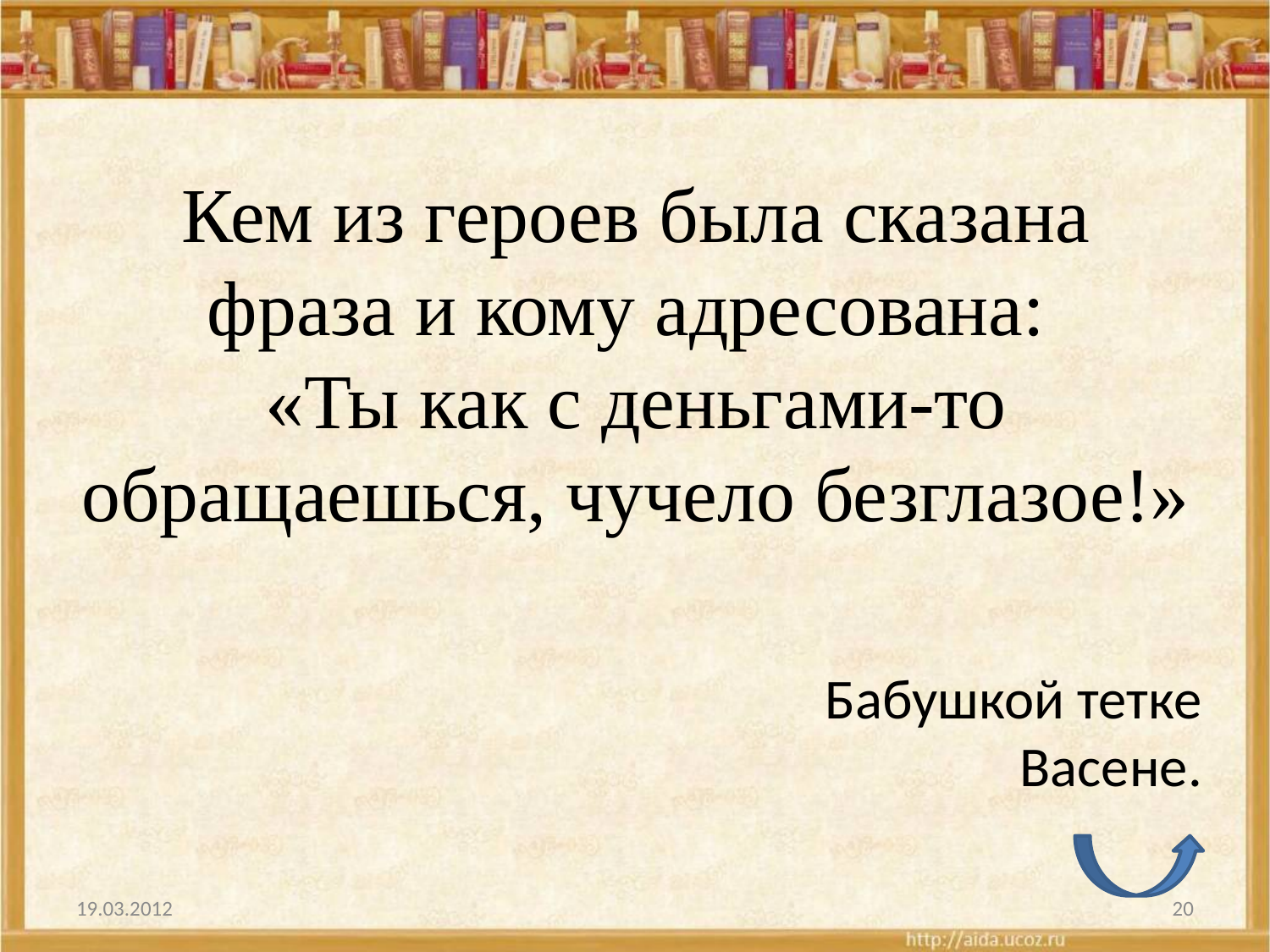

# Кем из героев была сказана фраза и кому адресована: «Ты как с деньгами-то обращаешься, чучело безглазое!»
Бабушкой тетке Васене.

19.03.2012
20